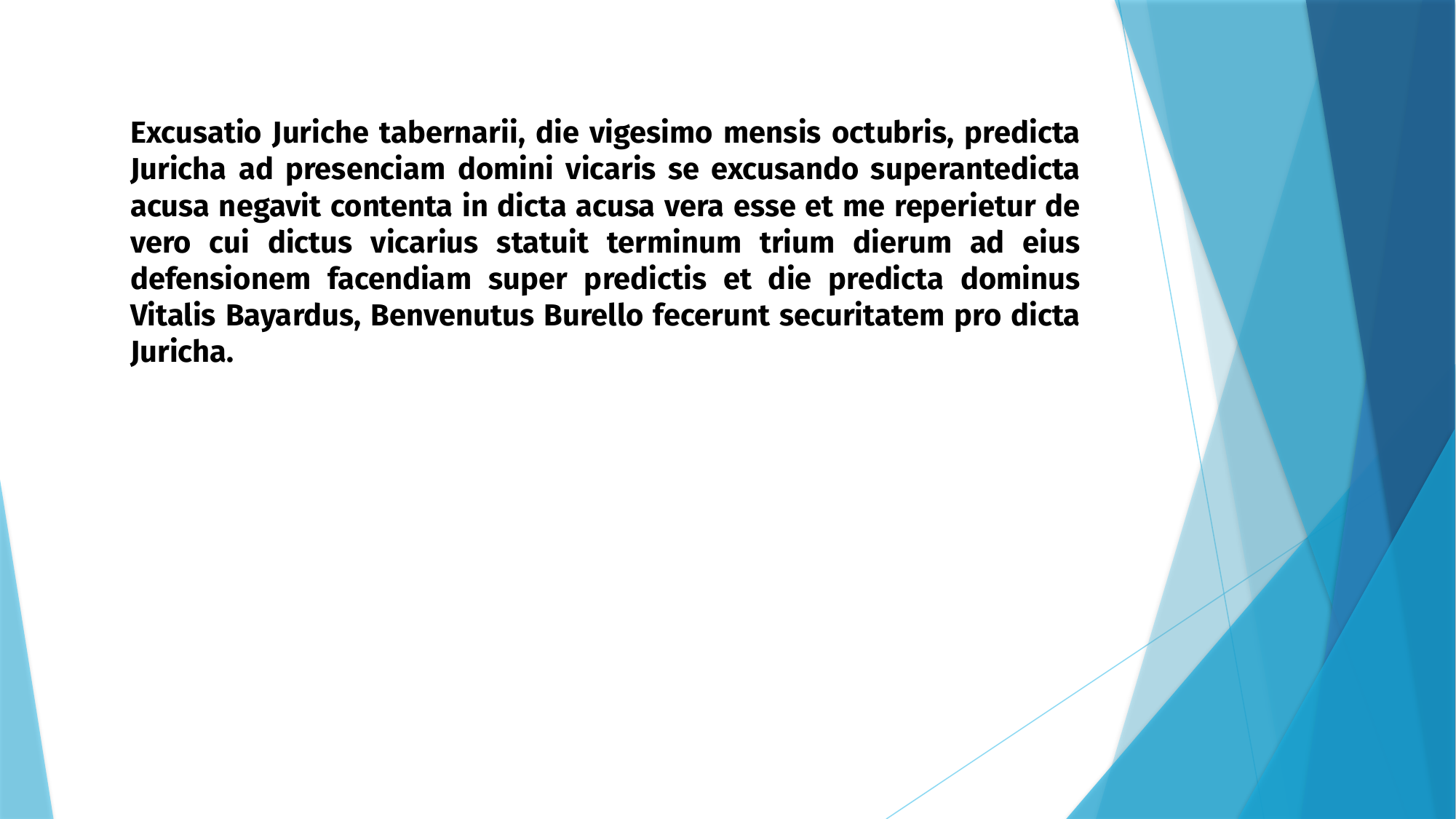

Excusatio Juriche tabernarii, die vigesimo mensis octubris, predicta Juricha ad presenciam domini vicaris se excusando superantedicta acusa negavit contenta in dicta acusa vera esse et me reperietur de vero cui dictus vicarius statuit terminum trium dierum ad eius defensionem facendiam super predictis et die predicta dominus Vitalis Bayardus, Benvenutus Burello fecerunt securitatem pro dicta Juricha.